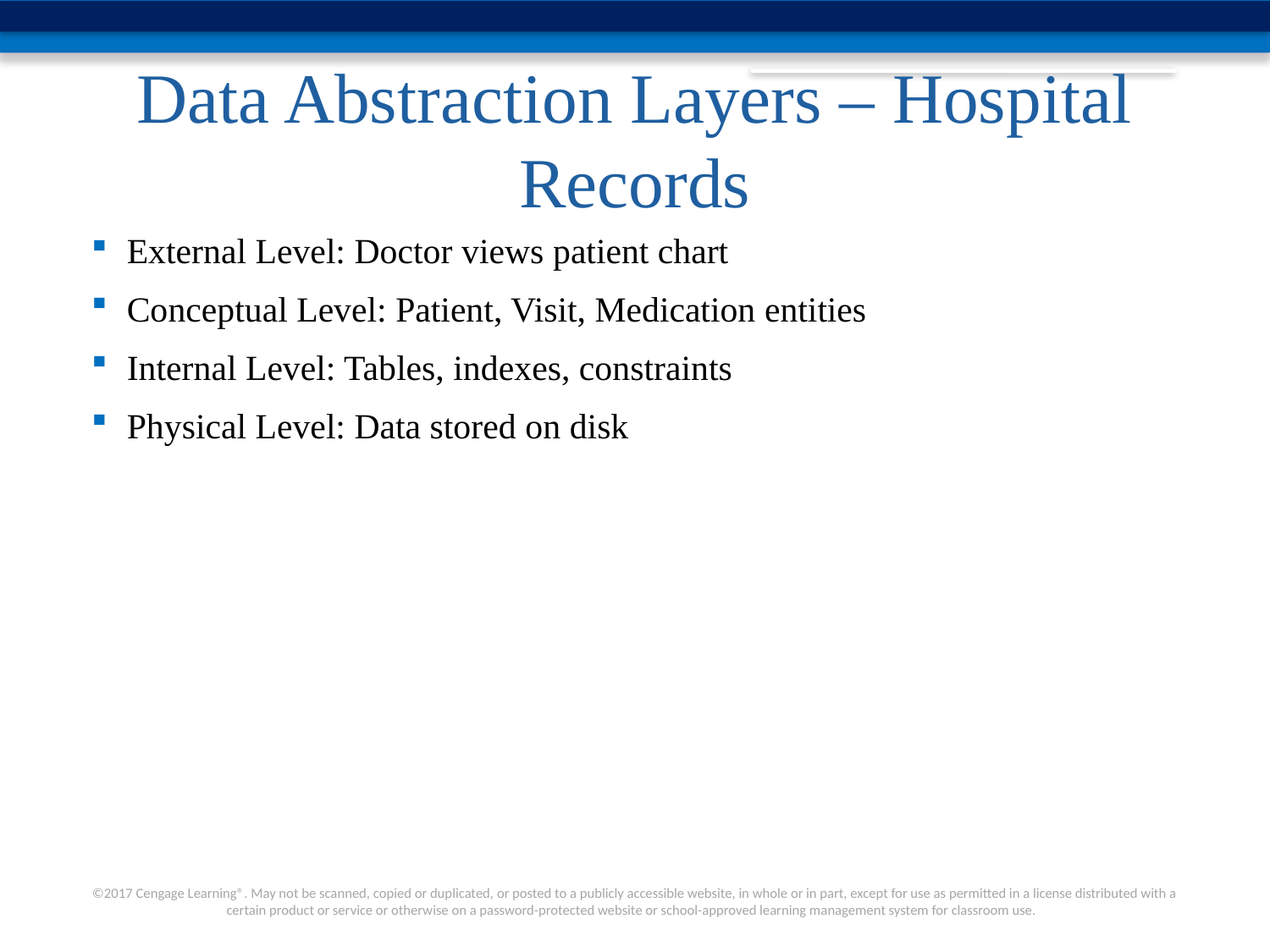

# Data Abstraction Layers – Hospital Records
External Level: Doctor views patient chart
Conceptual Level: Patient, Visit, Medication entities
Internal Level: Tables, indexes, constraints
Physical Level: Data stored on disk